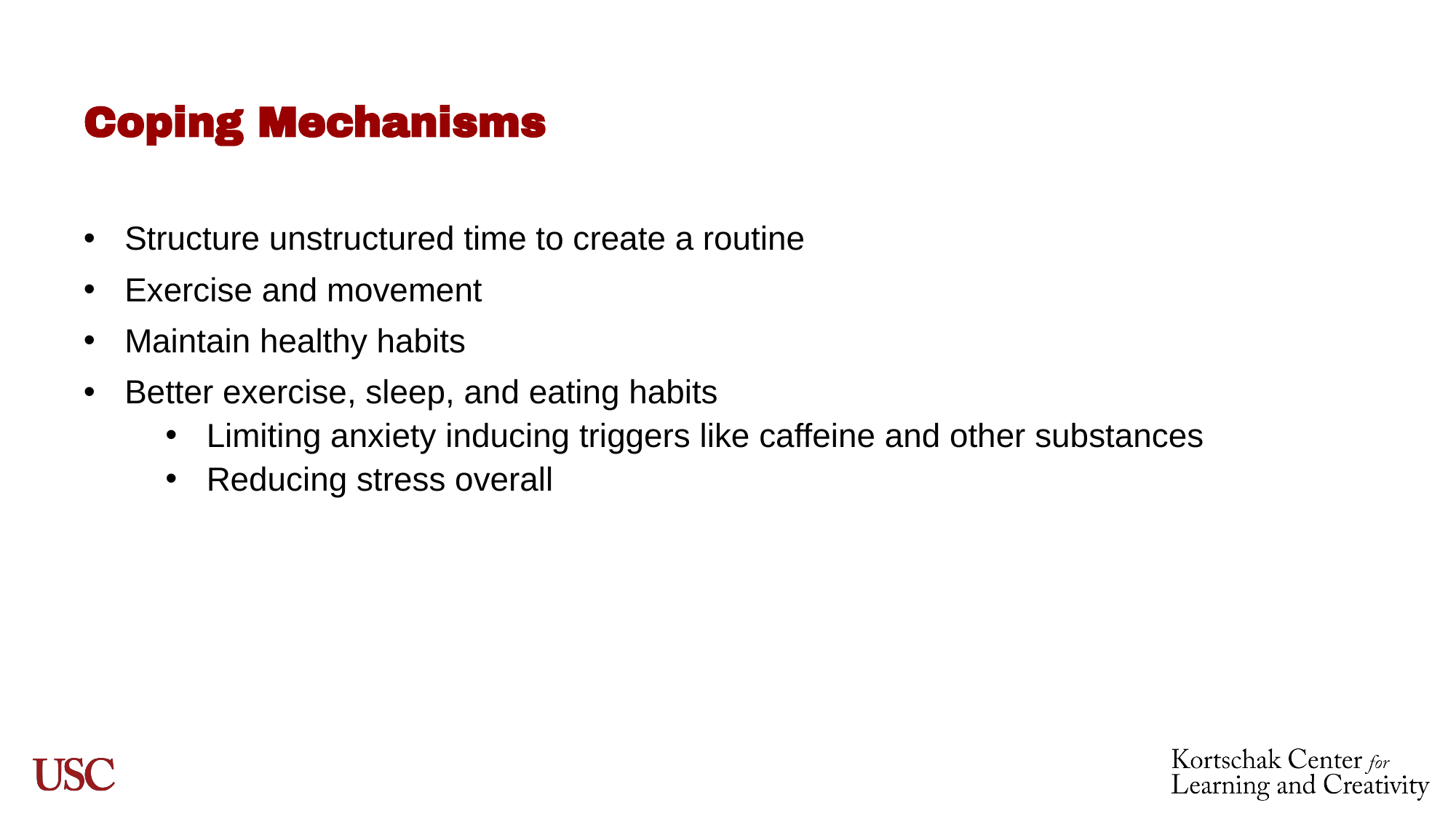

# Coping Mechanisms
Structure unstructured time to create a routine
Exercise and movement
Maintain healthy habits
Better exercise, sleep, and eating habits
Limiting anxiety inducing triggers like caffeine and other substances
Reducing stress overall